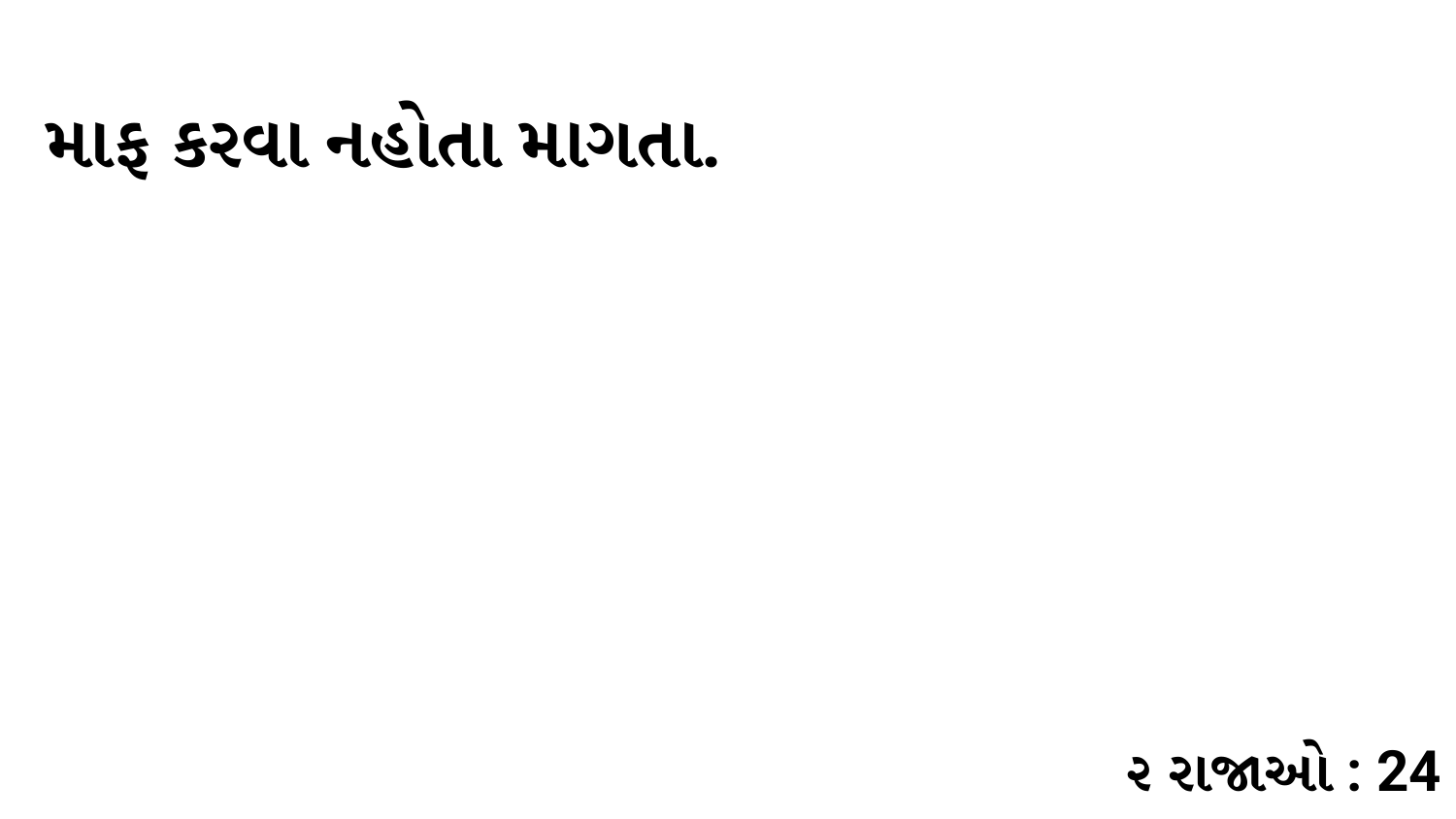

માફ કરવા નહોતા માગતા.
૨ રાજાઓ : 24